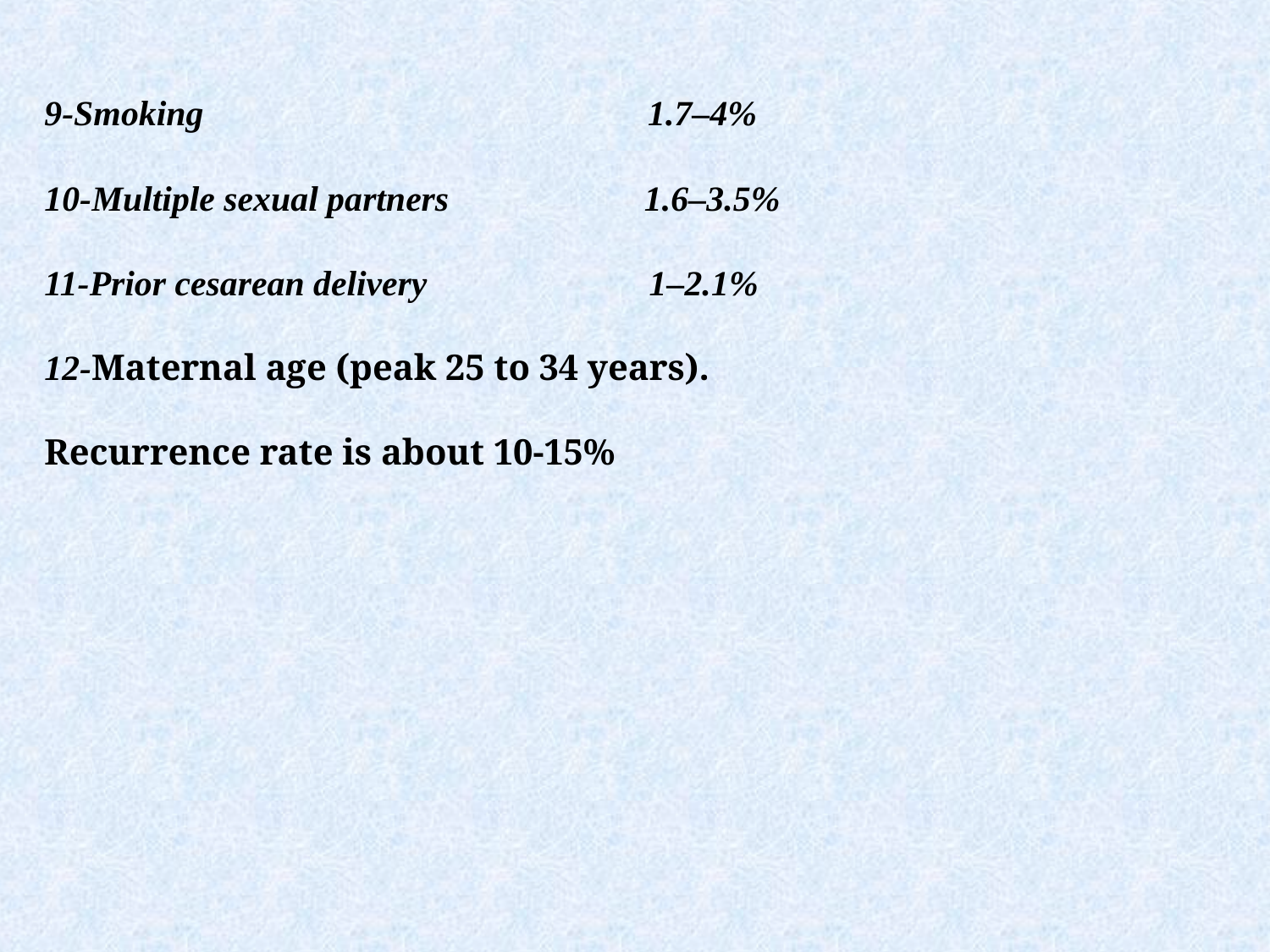

9-Smoking                                                  1.7–4%

10-Multiple sexual partners                      1.6–3.5%

11-Prior cesarean delivery                         1–2.1%

12-Maternal age (peak 25 to 34 years).

Recurrence rate is about 10-15%